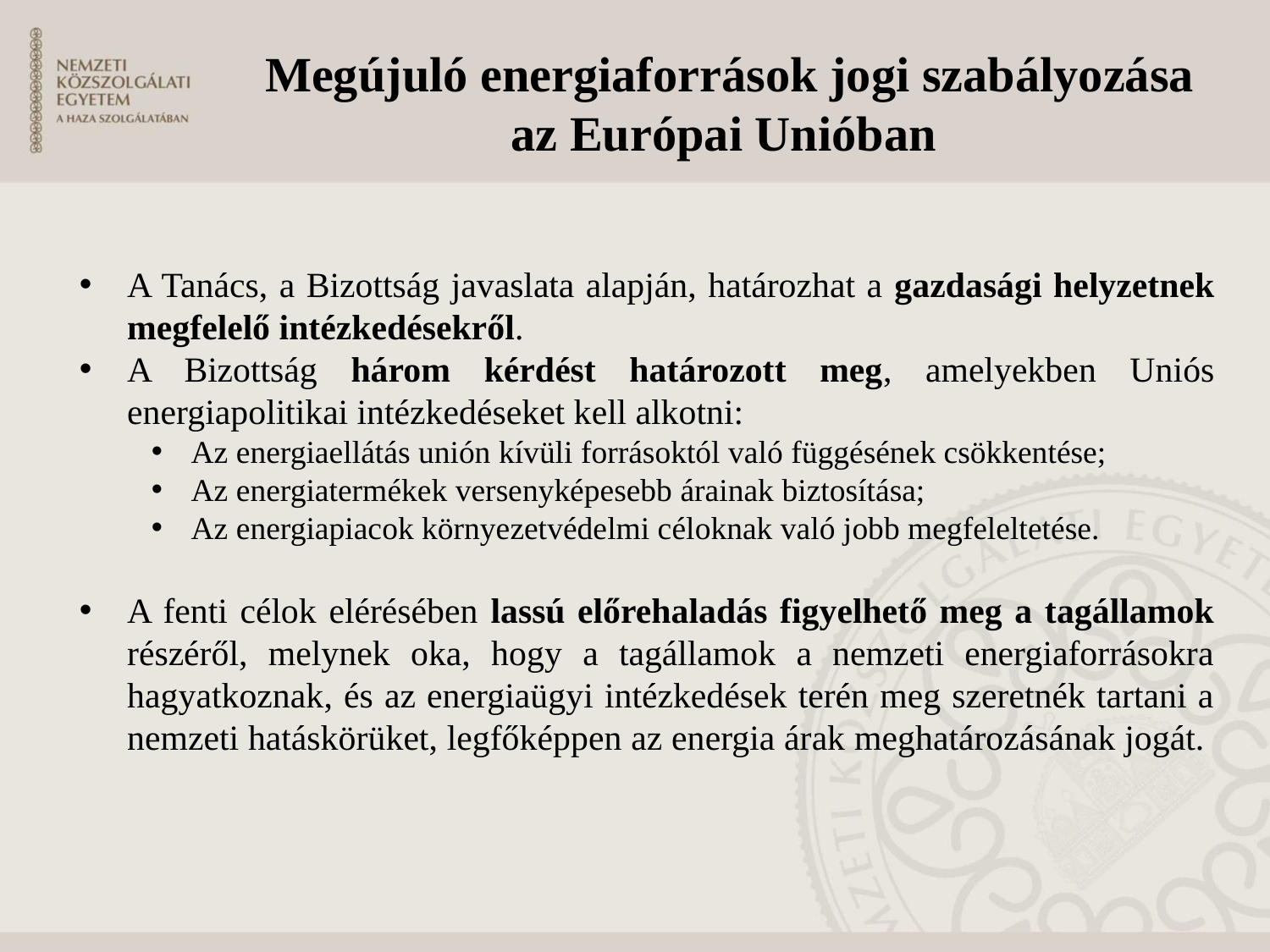

Megújuló energiaforrások jogi szabályozása az Európai Unióban
A Tanács, a Bizottság javaslata alapján, határozhat a gazdasági helyzetnek megfelelő intézkedésekről.
A Bizottság három kérdést határozott meg, amelyekben Uniós energiapolitikai intézkedéseket kell alkotni:
Az energiaellátás unión kívüli forrásoktól való függésének csökkentése;
Az energiatermékek versenyképesebb árainak biztosítása;
Az energiapiacok környezetvédelmi céloknak való jobb megfeleltetése.

A fenti célok elérésében lassú előrehaladás figyelhető meg a tagállamok részéről, melynek oka, hogy a tagállamok a nemzeti energiaforrásokra hagyatkoznak, és az energiaügyi intézkedések terén meg szeretnék tartani a nemzeti hatáskörüket, legfőképpen az energia árak meghatározásának jogát.